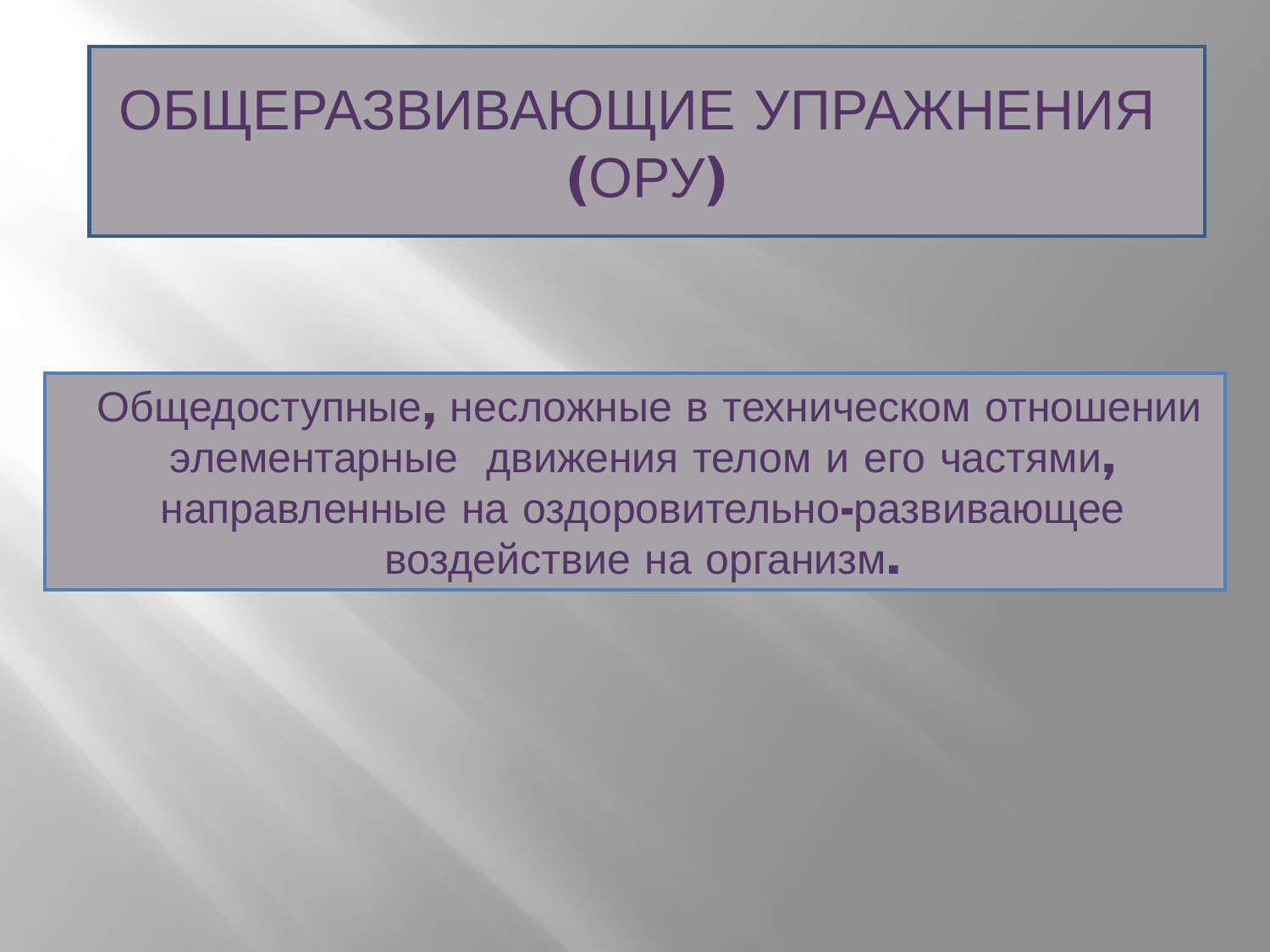

ОБЩЕРАЗВИВАЮЩИЕ УПРАЖНЕНИЯ
(ОРУ)
 Общедоступные, несложные в техническом отношении элементарные  движения телом и его частями, направленные на оздоровительно-развивающее воздействие на организм.